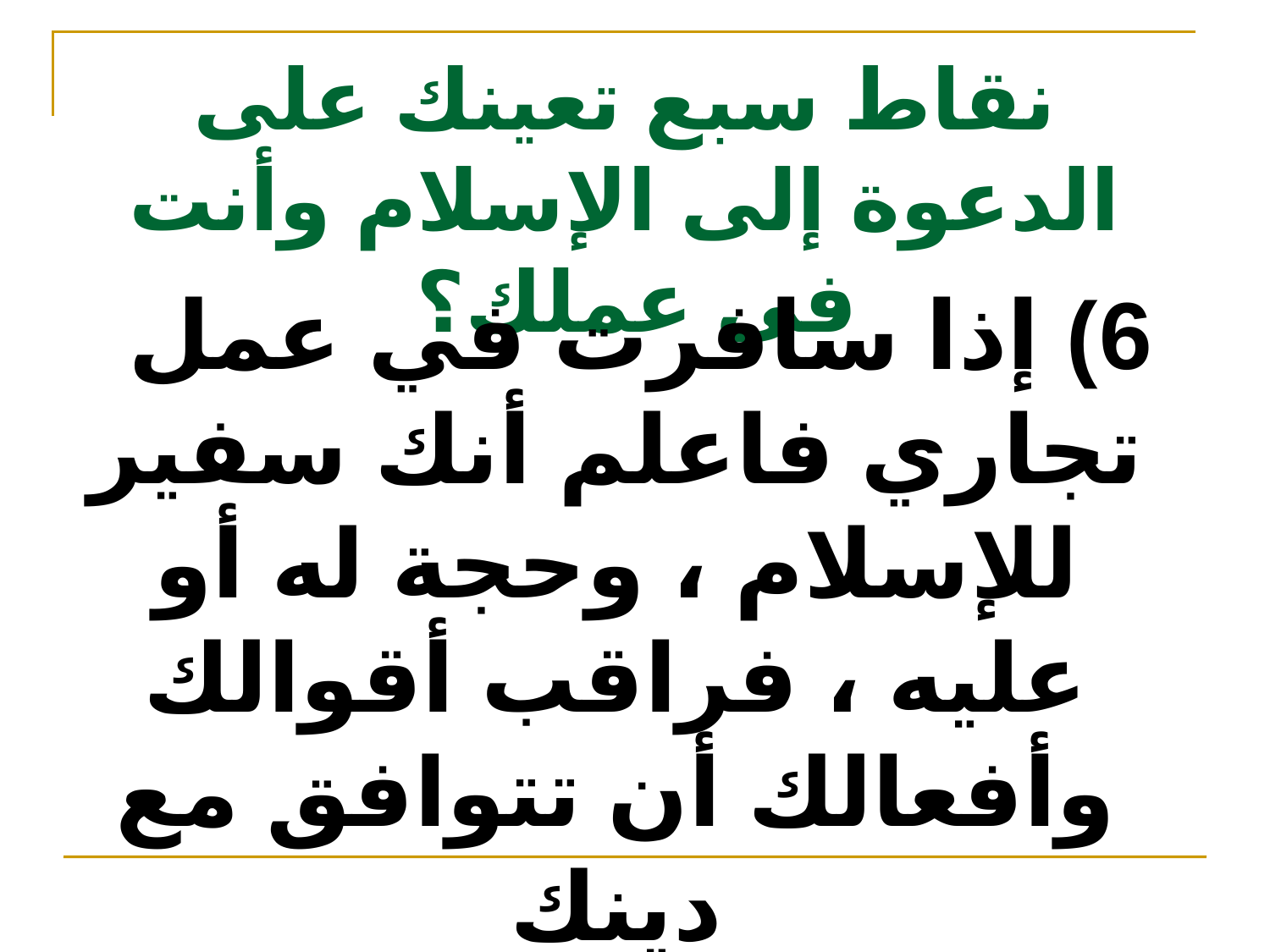

# نقاط سبع تعينك على الدعوة إلى الإسلام وأنت في عملك؟
6) إذا سافرت في عمل تجاري فاعلم أنك سفير للإسلام ، وحجة له أو عليه ، فراقب أقوالك وأفعالك أن تتوافق مع دينك